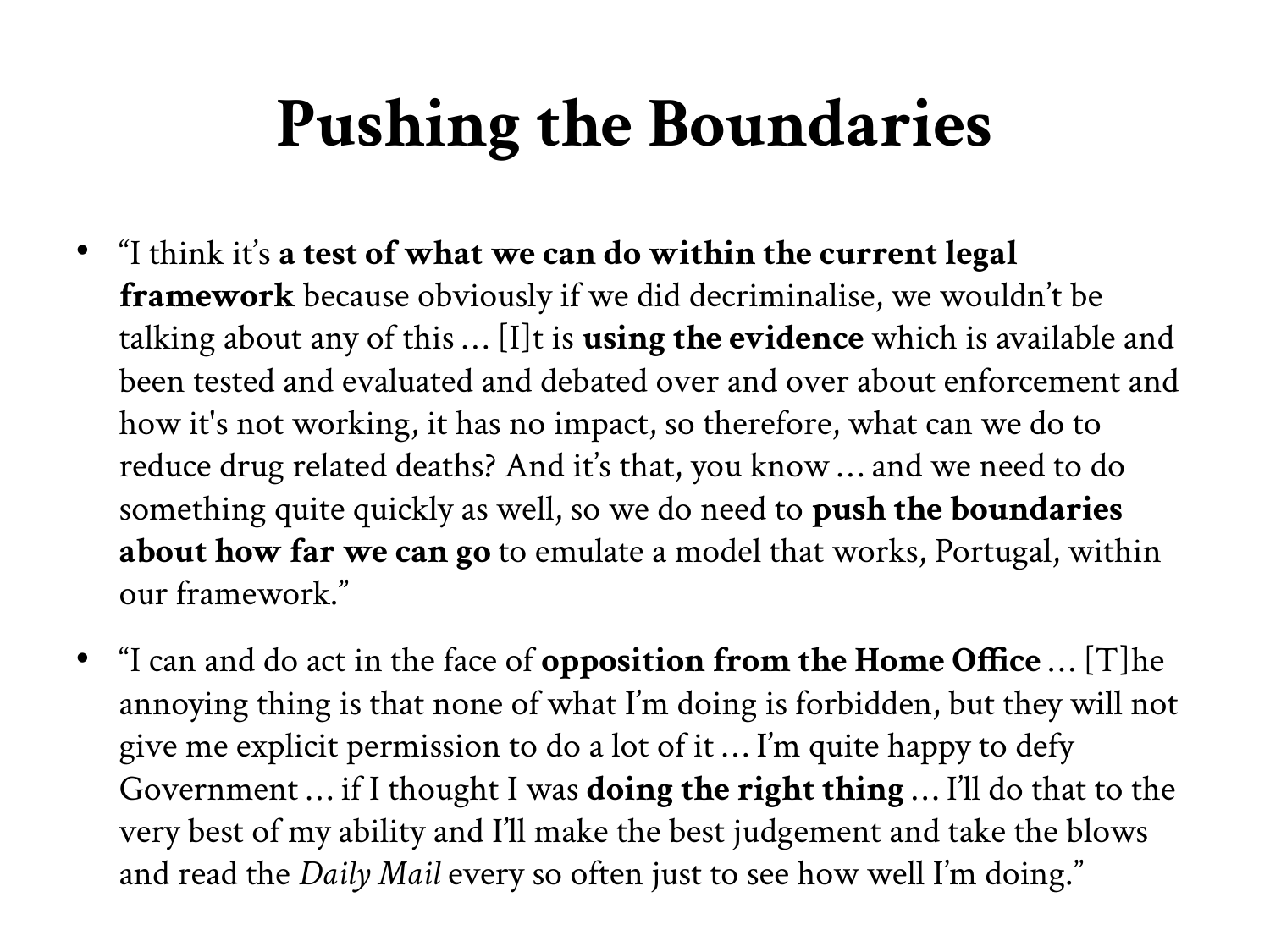

# Pushing the Boundaries
“I think it’s a test of what we can do within the current legal framework because obviously if we did decriminalise, we wouldn’t be talking about any of this … [I]t is using the evidence which is available and been tested and evaluated and debated over and over about enforcement and how it's not working, it has no impact, so therefore, what can we do to reduce drug related deaths? And it’s that, you know … and we need to do something quite quickly as well, so we do need to push the boundaries about how far we can go to emulate a model that works, Portugal, within our framework.”

“I can and do act in the face of opposition from the Home Office … [T]he annoying thing is that none of what I’m doing is forbidden, but they will not give me explicit permission to do a lot of it … I’m quite happy to defy Government … if I thought I was doing the right thing … I’ll do that to the very best of my ability and I’ll make the best judgement and take the blows and read the Daily Mail every so often just to see how well I’m doing.”